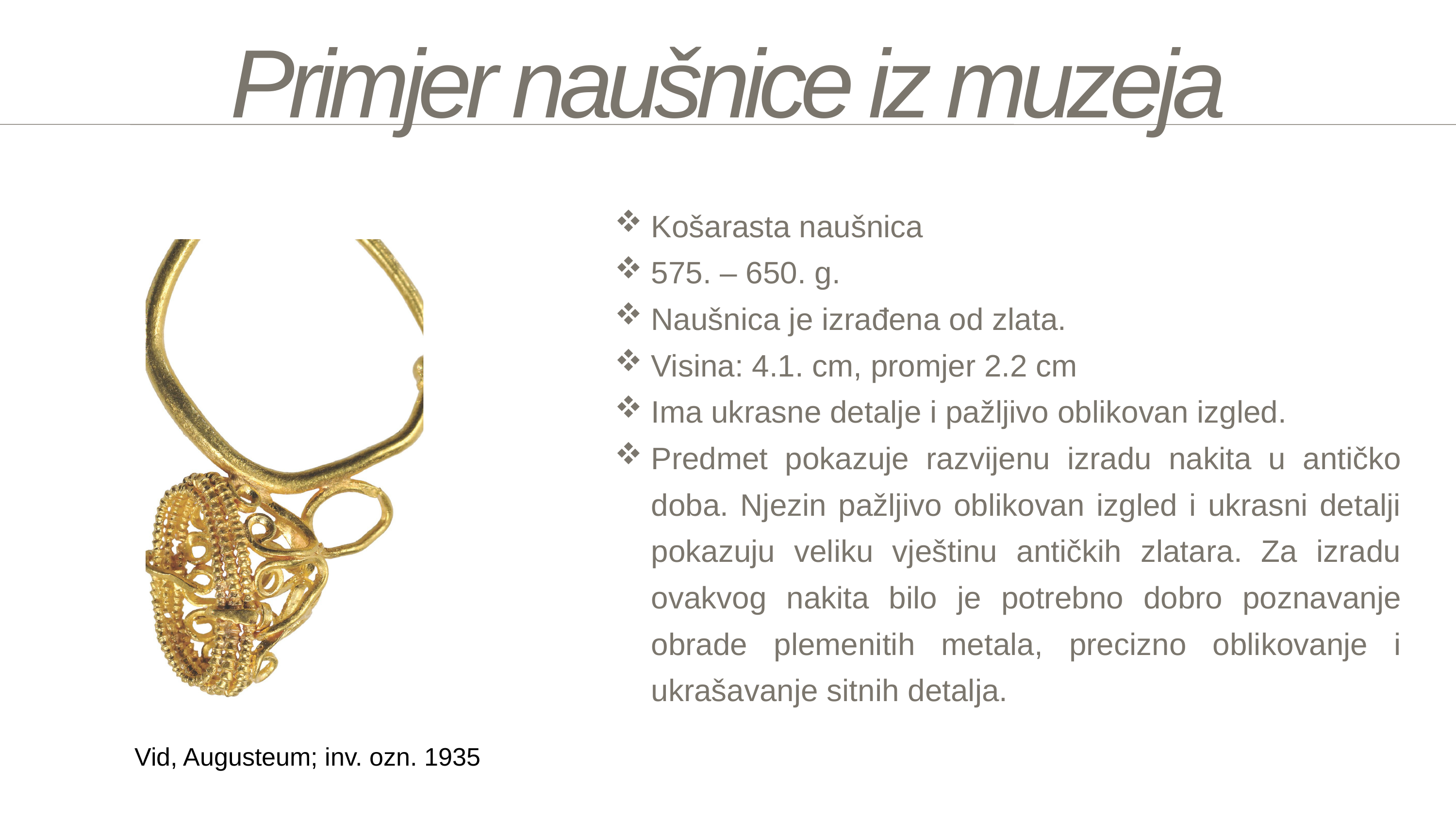

Primjer naušnice iz muzeja

Košarasta naušnica
575. – 650. g.
Naušnica je izrađena od zlata.
Visina: 4.1. cm, promjer 2.2 cm
Ima ukrasne detalje i pažljivo oblikovan izgled.
Predmet pokazuje razvijenu izradu nakita u antičko doba. Njezin pažljivo oblikovan izgled i ukrasni detalji pokazuju veliku vještinu antičkih zlatara. Za izradu ovakvog nakita bilo je potrebno dobro poznavanje obrade plemenitih metala, precizno oblikovanje i ukrašavanje sitnih detalja.

Vid, Augusteum; inv. ozn. 1935